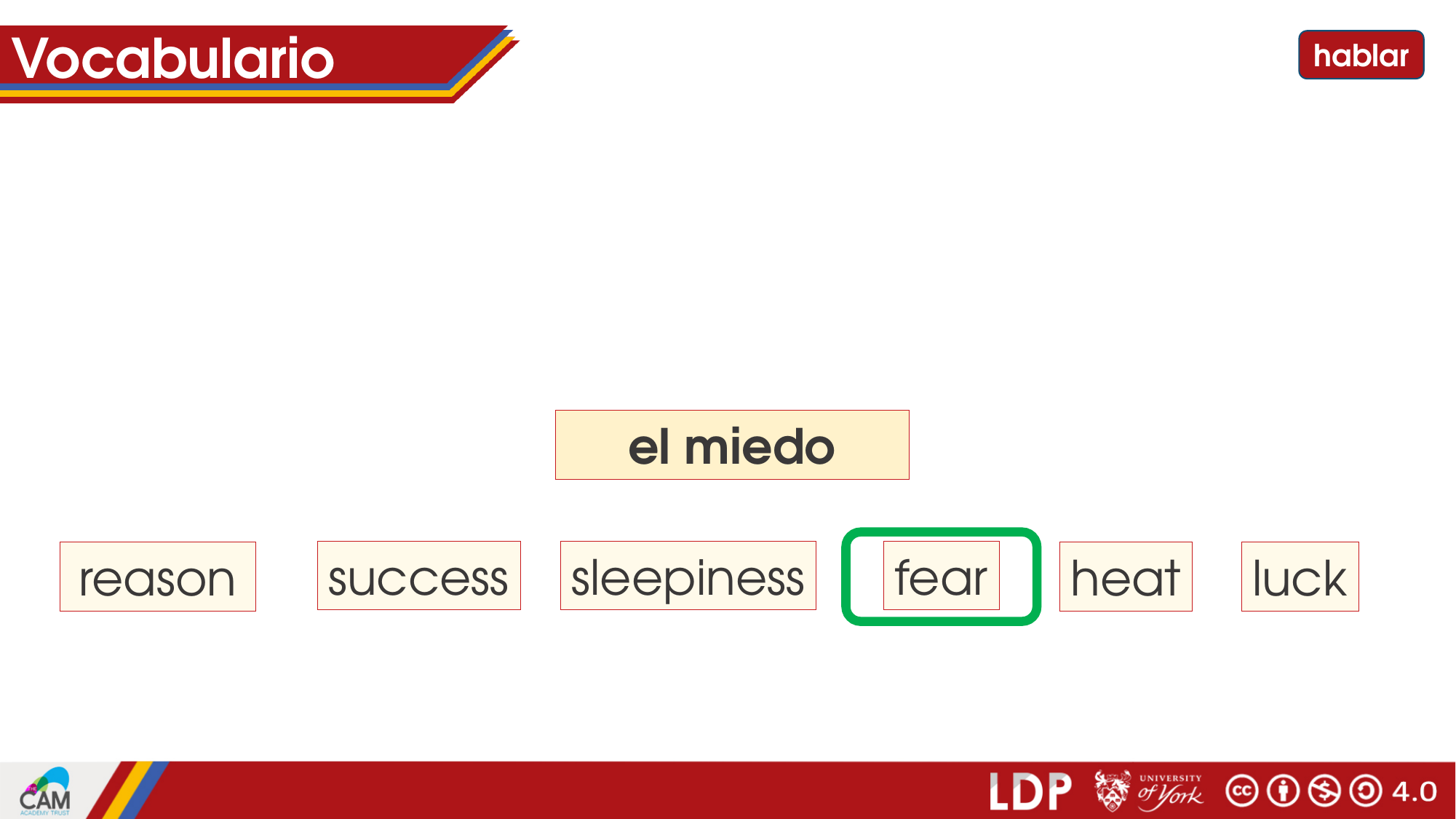

# Vocabulario
hablar
el miedo

success
sleepiness
fear
reason
heat
luck